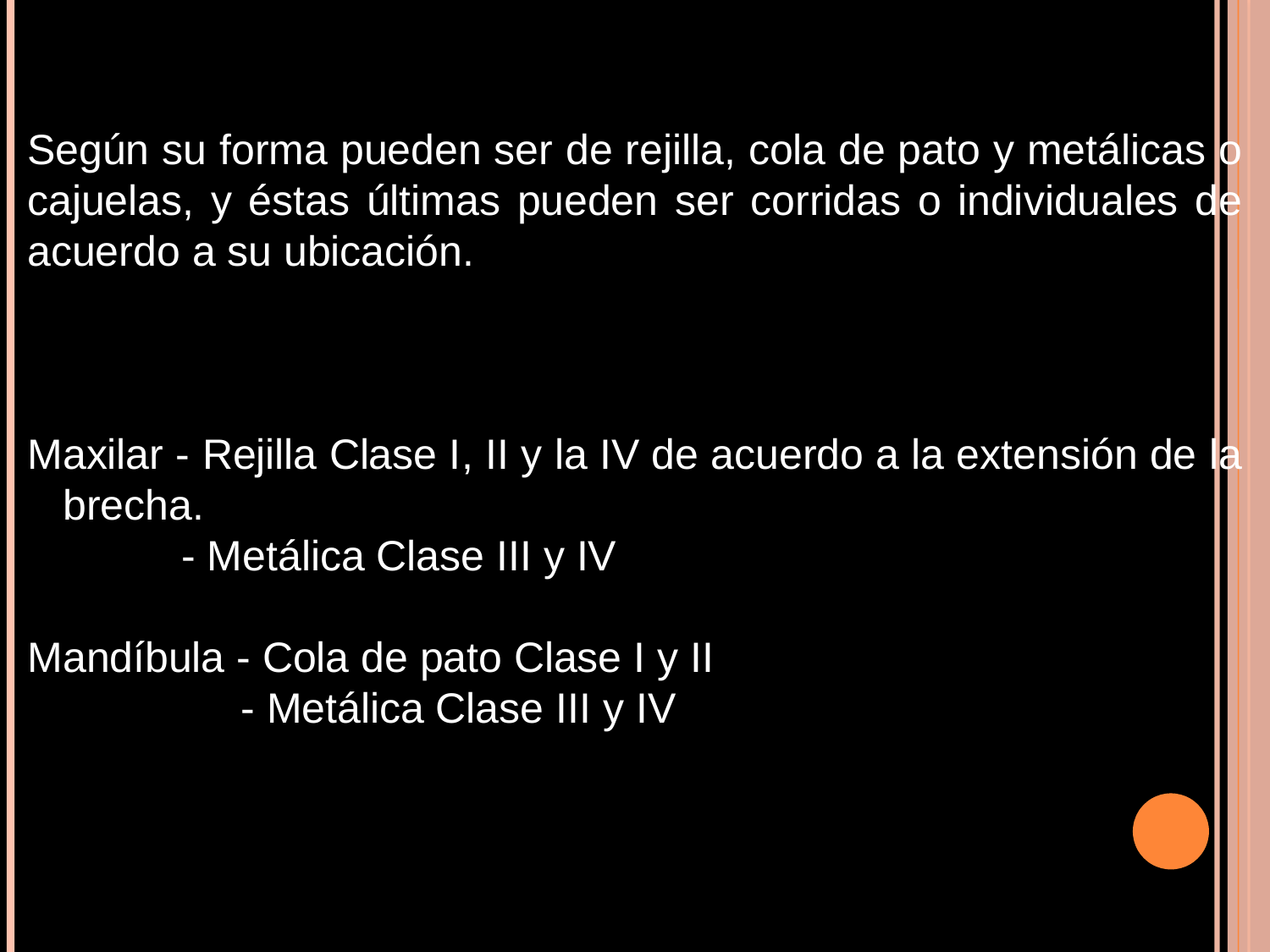

Según su forma pueden ser de rejilla, cola de pato y metálicas o cajuelas, y éstas últimas pueden ser corridas o individuales de acuerdo a su ubicación.

Maxilar - Rejilla Clase I, II y la IV de acuerdo a la extensión de la    brecha.
             - Metálica Clase III y IV

Mandíbula - Cola de pato Clase I y II
                  - Metálica Clase III y IV